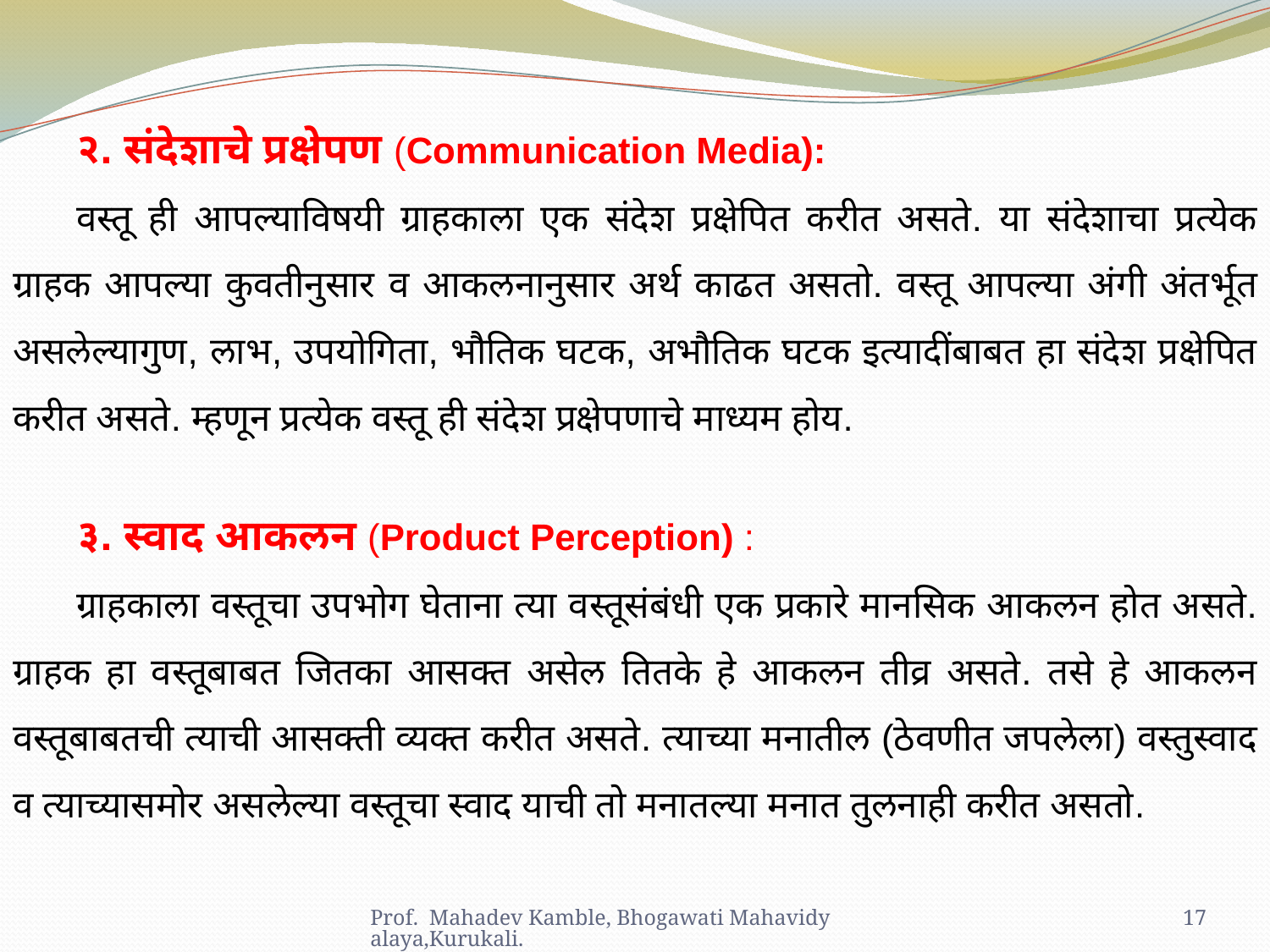

२. संदेशाचे प्रक्षेपण (Communication Media):
वस्तू ही आपल्याविषयी ग्राहकाला एक संदेश प्रक्षेपित करीत असते. या संदेशाचा प्रत्येक ग्राहक आपल्या कुवतीनुसार व आकलनानुसार अर्थ काढत असतो. वस्तू आपल्या अंगी अंतर्भूत असलेल्यागुण, लाभ, उपयोगिता, भौतिक घटक, अभौतिक घटक इत्यादींबाबत हा संदेश प्रक्षेपित करीत असते. म्हणून प्रत्येक वस्तू ही संदेश प्रक्षेपणाचे माध्यम होय.

३. स्वाद आकलन (Product Perception) :
ग्राहकाला वस्तूचा उपभोग घेताना त्या वस्तूसंबंधी एक प्रकारे मानसिक आकलन होत असते. ग्राहक हा वस्तूबाबत जितका आसक्त असेल तितके हे आकलन तीव्र असते. तसे हे आकलन वस्तूबाबतची त्याची आसक्ती व्यक्त करीत असते. त्याच्या मनातील (ठेवणीत जपलेला) वस्तुस्वाद व त्याच्यासमोर असलेल्या वस्तूचा स्वाद याची तो मनातल्या मनात तुलनाही करीत असतो.
Prof.  Mahadev Kamble, Bhogawati Mahavidyalaya,Kurukali.
17